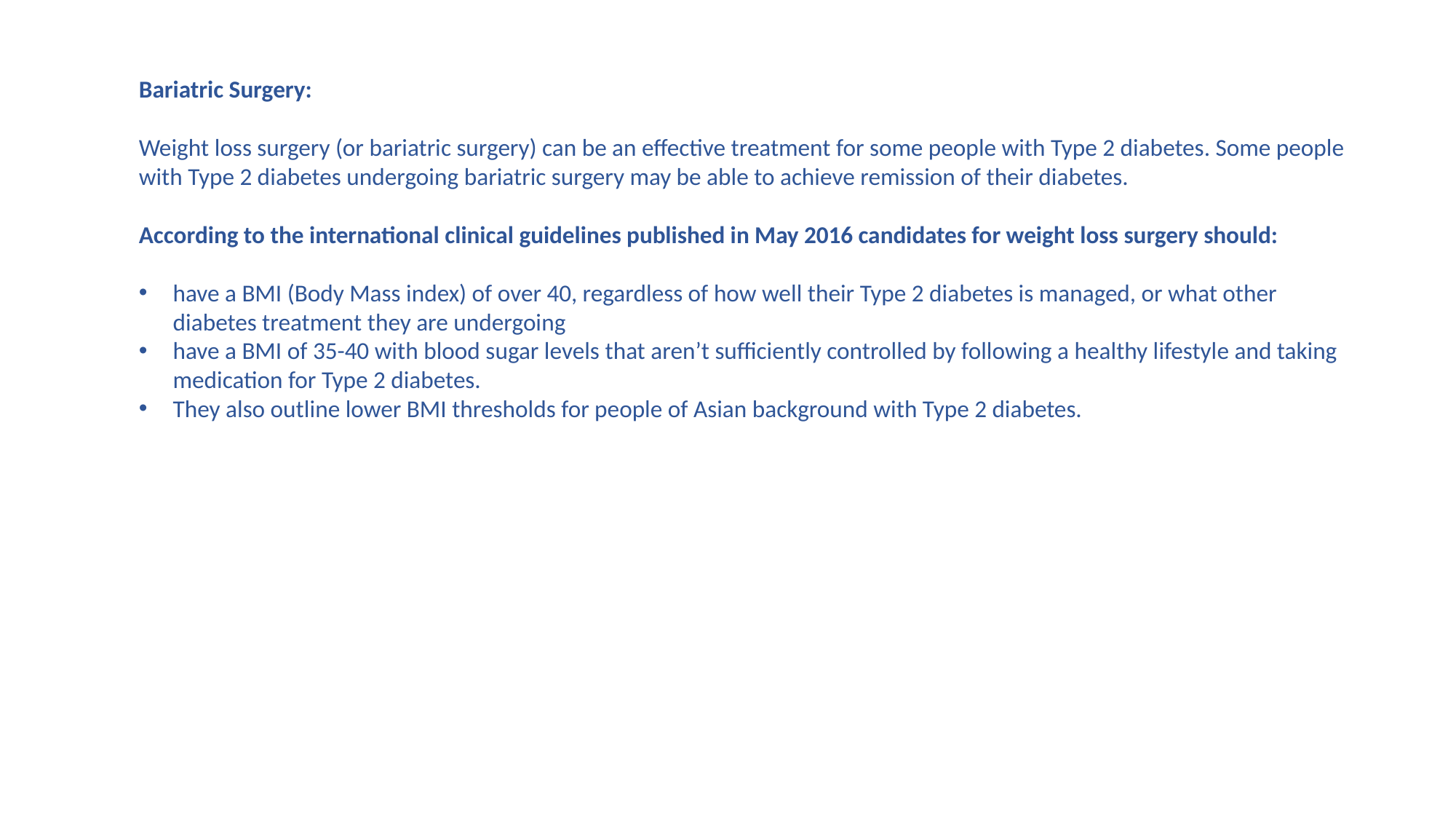

Bariatric Surgery:

Weight loss surgery (or bariatric surgery) can be an effective treatment for some people with Type 2 diabetes. Some people with Type 2 diabetes undergoing bariatric surgery may be able to achieve remission of their diabetes.

According to the international clinical guidelines published in May 2016 candidates for weight loss surgery should:

have a BMI (Body Mass index) of over 40, regardless of how well their Type 2 diabetes is managed, or what other diabetes treatment they are undergoing
have a BMI of 35-40 with blood sugar levels that aren’t sufficiently controlled by following a healthy lifestyle and taking medication for Type 2 diabetes.
They also outline lower BMI thresholds for people of Asian background with Type 2 diabetes.